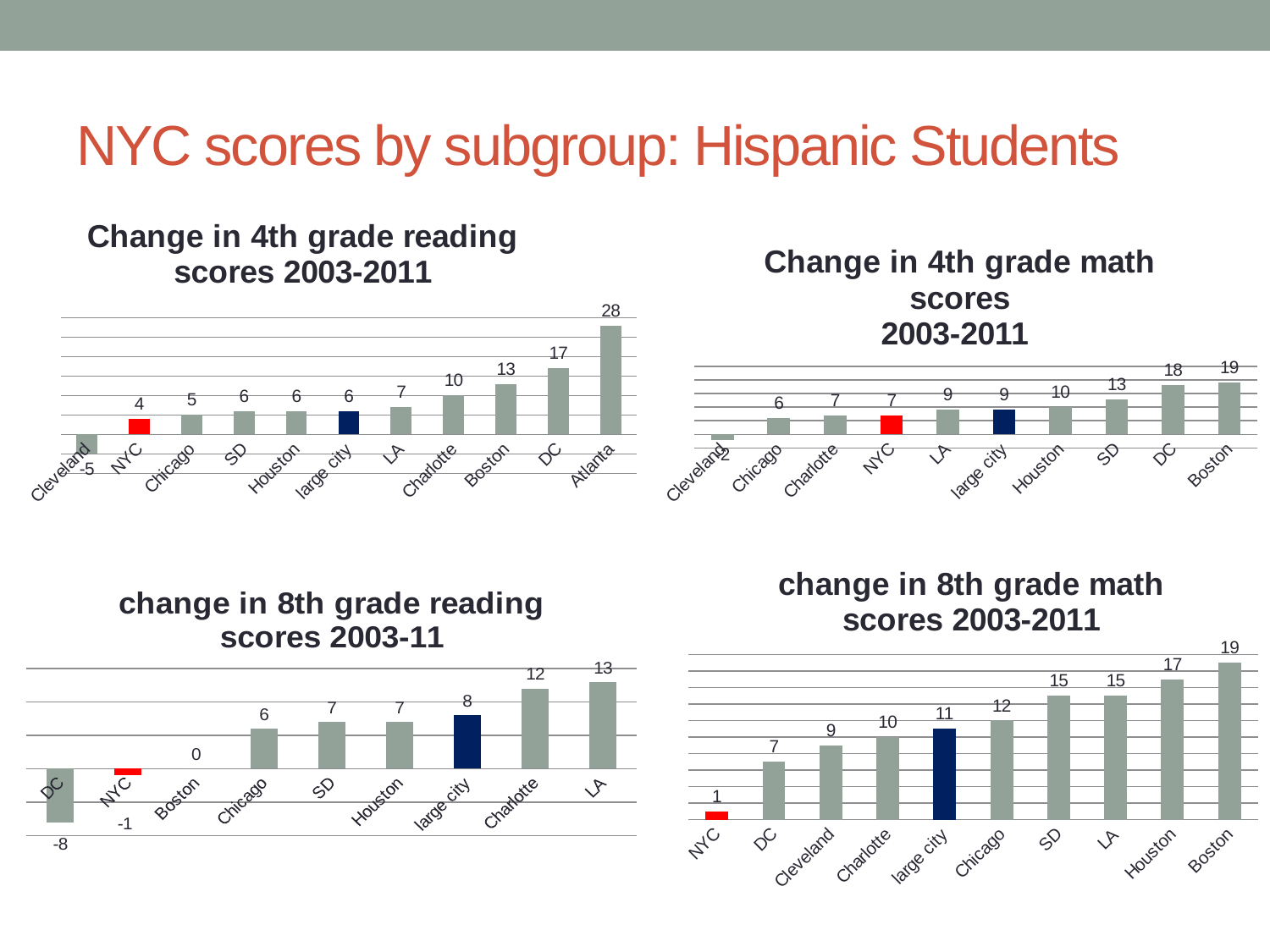

# NYC scores by subgroup: Hispanic Students

### Chart: Change in 4th grade reading scores 2003-2011

| Category |  |
|---|---|
| Cleveland | -5.0 |
| NYC | 4.0 |
| Chicago | 5.0 |
| SD | 6.0 |
| Houston | 6.0 |
| large city | 6.0 |
| LA | 7.0 |
| Charlotte | 10.0 |
| Boston | 13.0 |
| DC | 17.0 |
| Atlanta | 28.0 |

### Chart: Change in 4th grade math scores
2003-2011

| Category |  |
|---|---|
| Cleveland | -2.0 |
| Chicago | 6.0 |
| Charlotte | 7.0 |
| NYC | 7.0 |
| LA | 9.0 |
| large city | 9.0 |
| Houston | 10.0 |
| SD | 13.0 |
| DC | 18.0 |
| Boston | 19.0 |

### Chart: change in 8th grade math scores 2003-2011

| Category |  |
|---|---|
| NYC | 1.0 |
| DC | 7.0 |
| Cleveland | 9.0 |
| Charlotte | 10.0 |
| large city | 11.0 |
| Chicago | 12.0 |
| SD | 15.0 |
| LA | 15.0 |
| Houston | 17.0 |
| Boston | 19.0 |

### Chart: change in 8th grade reading scores 2003-11

| Category |  |
|---|---|
| DC | -8.0 |
| NYC | -1.0 |
| Boston | 0.0 |
| Chicago | 6.0 |
| SD | 7.0 |
| Houston | 7.0 |
| large city | 8.0 |
| Charlotte | 12.0 |
| LA | 13.0 |